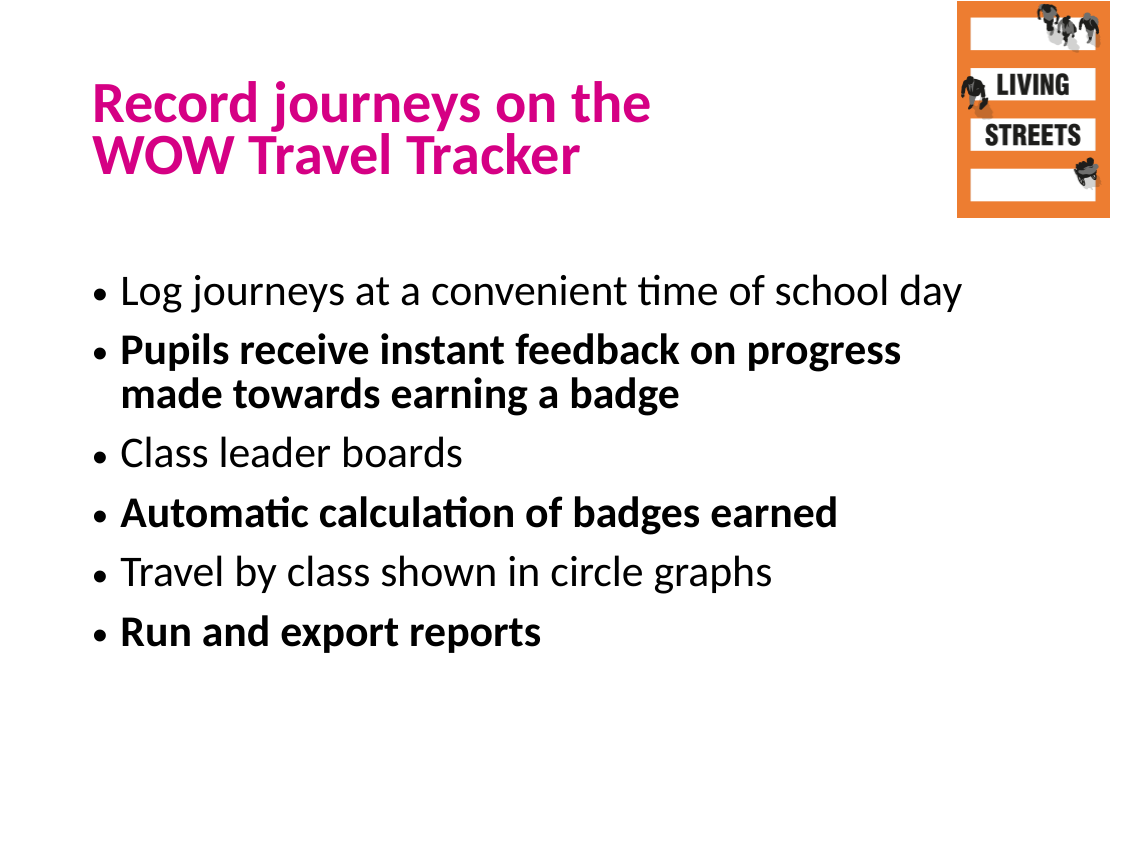

Record journeys on the
WOW Travel Tracker
Log journeys at a convenient time of school day
Pupils receive instant feedback on progress made towards earning a badge
Class leader boards
Automatic calculation of badges earned
Travel by class shown in circle graphs
Run and export reports